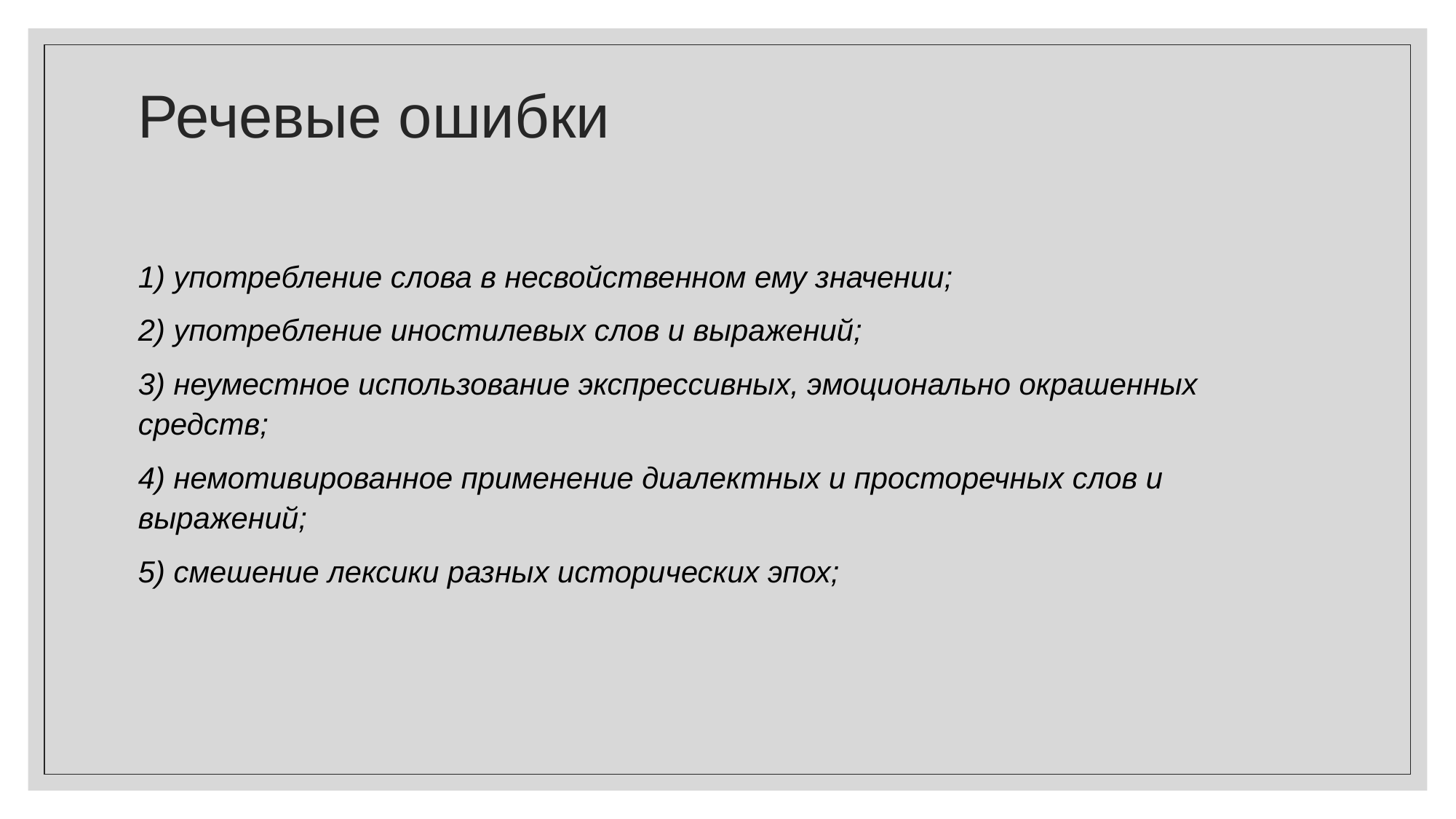

# Речевые ошибки
1) употребление слова в несвойственном ему значении;
2) употребление иностилевых слов и выражений;
3) неуместное использование экспрессивных, эмоционально окрашенных средств;
4) немотивированное применение диалектных и просторечных слов и выражений;
5) смешение лексики разных исторических эпох;